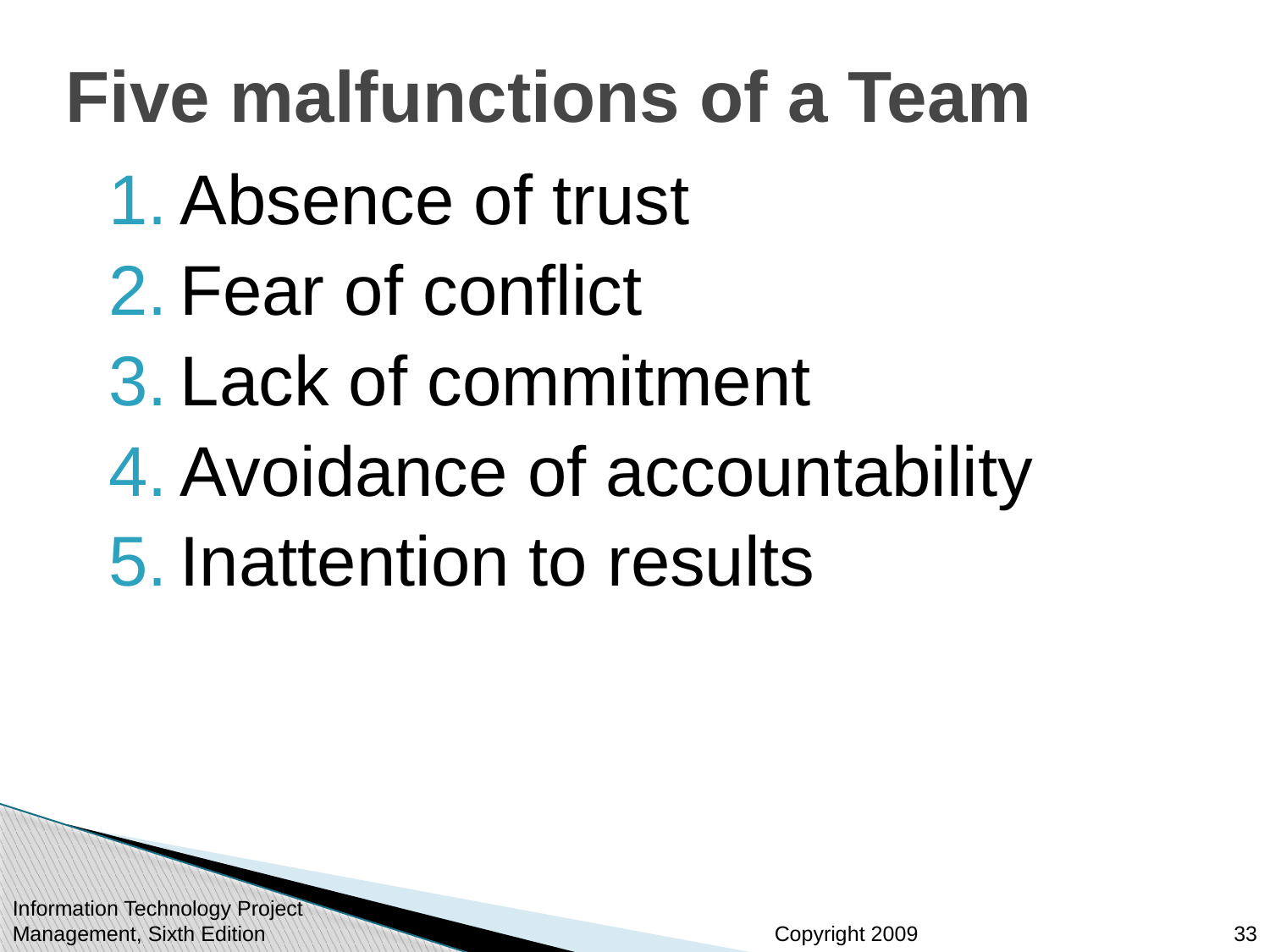

# Five malfunctions of a Team
Absence of trust
Fear of conflict
Lack of commitment
Avoidance of accountability
Inattention to results

Information Technology Project Management, Sixth Edition
33